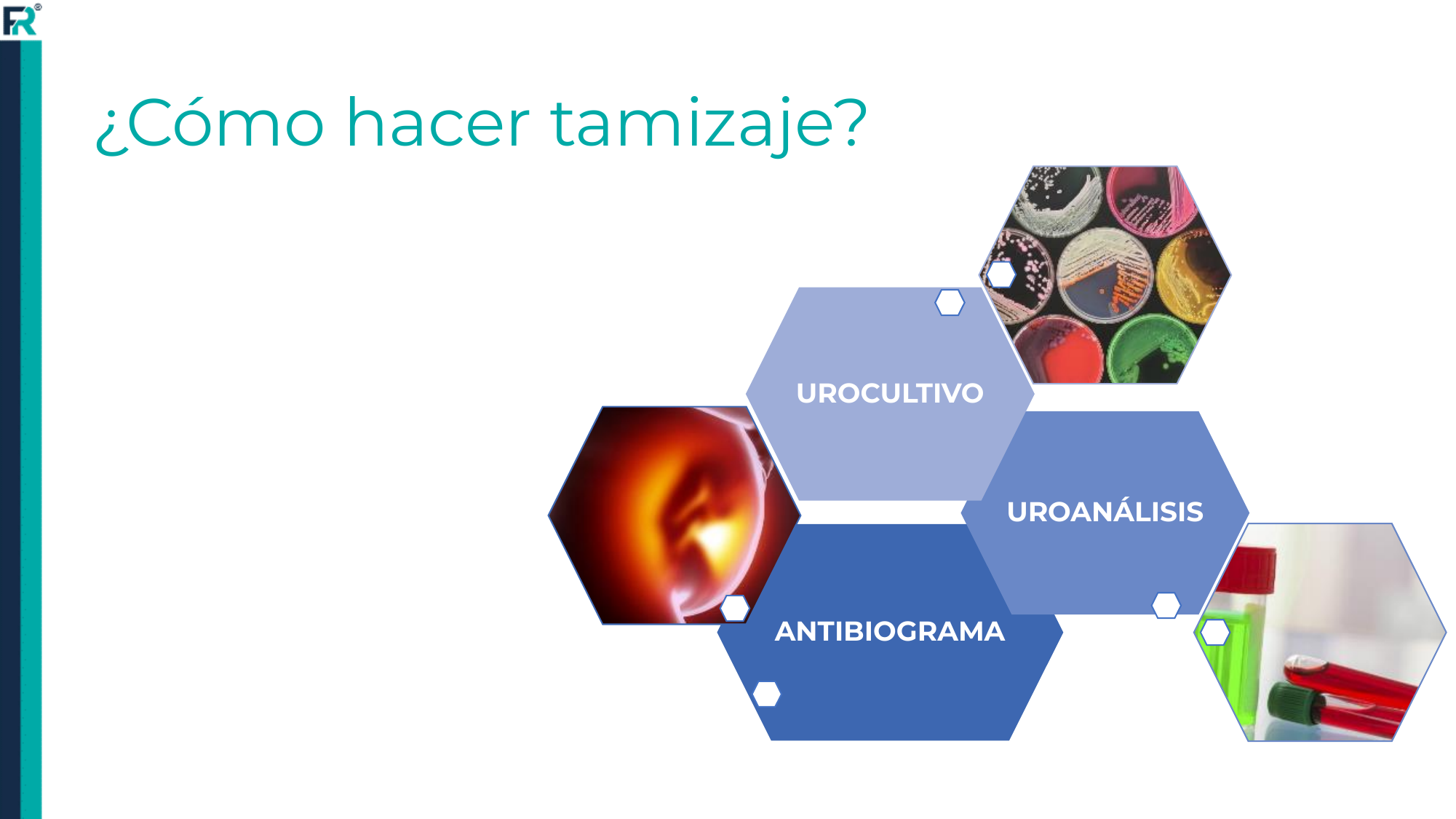

# ¿Cómo hacer tamizaje?
ANTIBIOGRAMA
UROANÁLISIS
UROCULTIVO